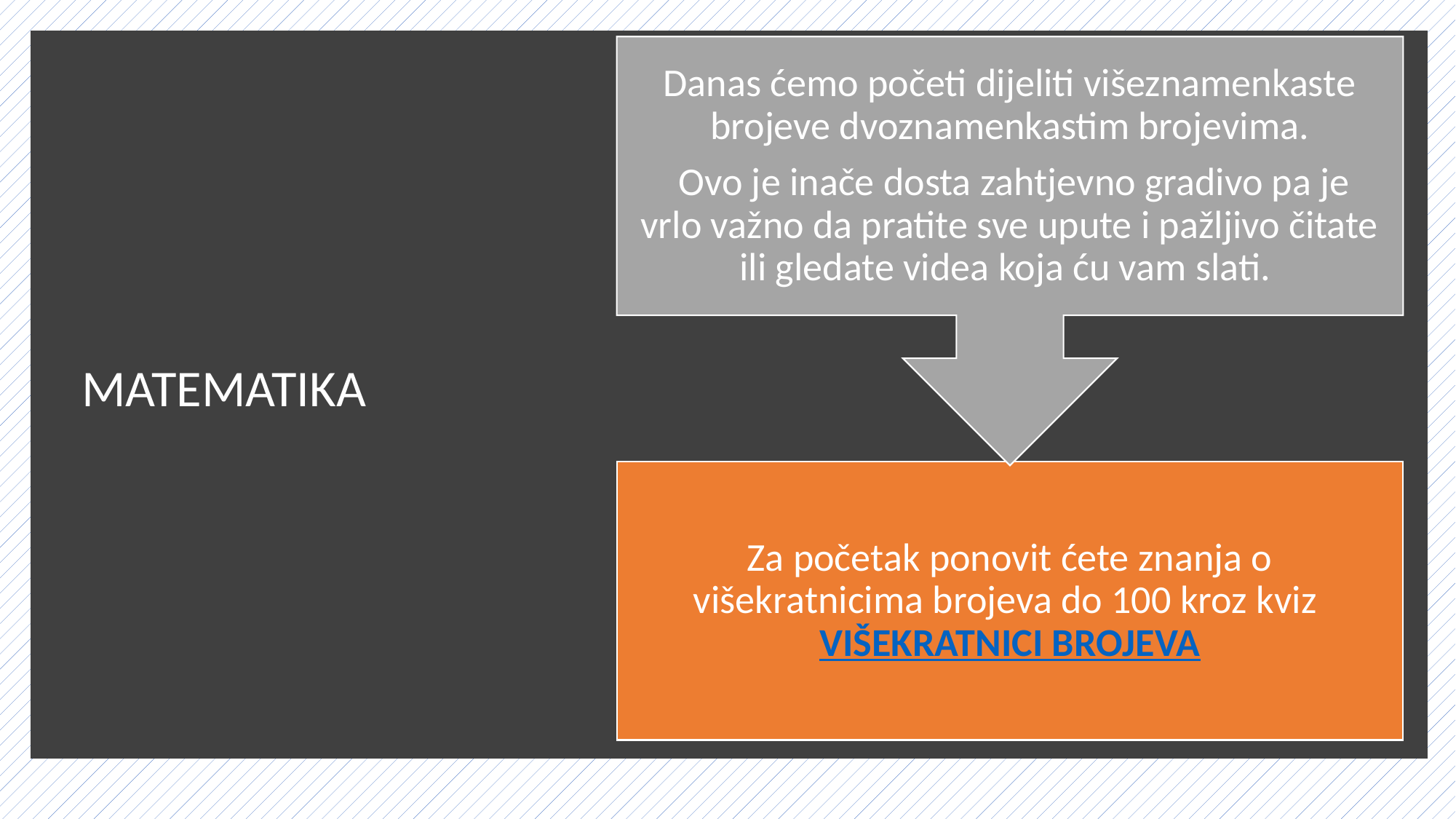

Za početak ponovit ćete znanja o višekratnicima brojeva do 100 kroz kviz VIŠEKRATNICI BROJEVA
Danas ćemo početi dijeliti višeznamenkaste brojeve dvoznamenkastim brojevima.
 Ovo je inače dosta zahtjevno gradivo pa je vrlo važno da pratite sve upute i pažljivo čitate ili gledate videa koja ću vam slati.

# MATEMATIKA